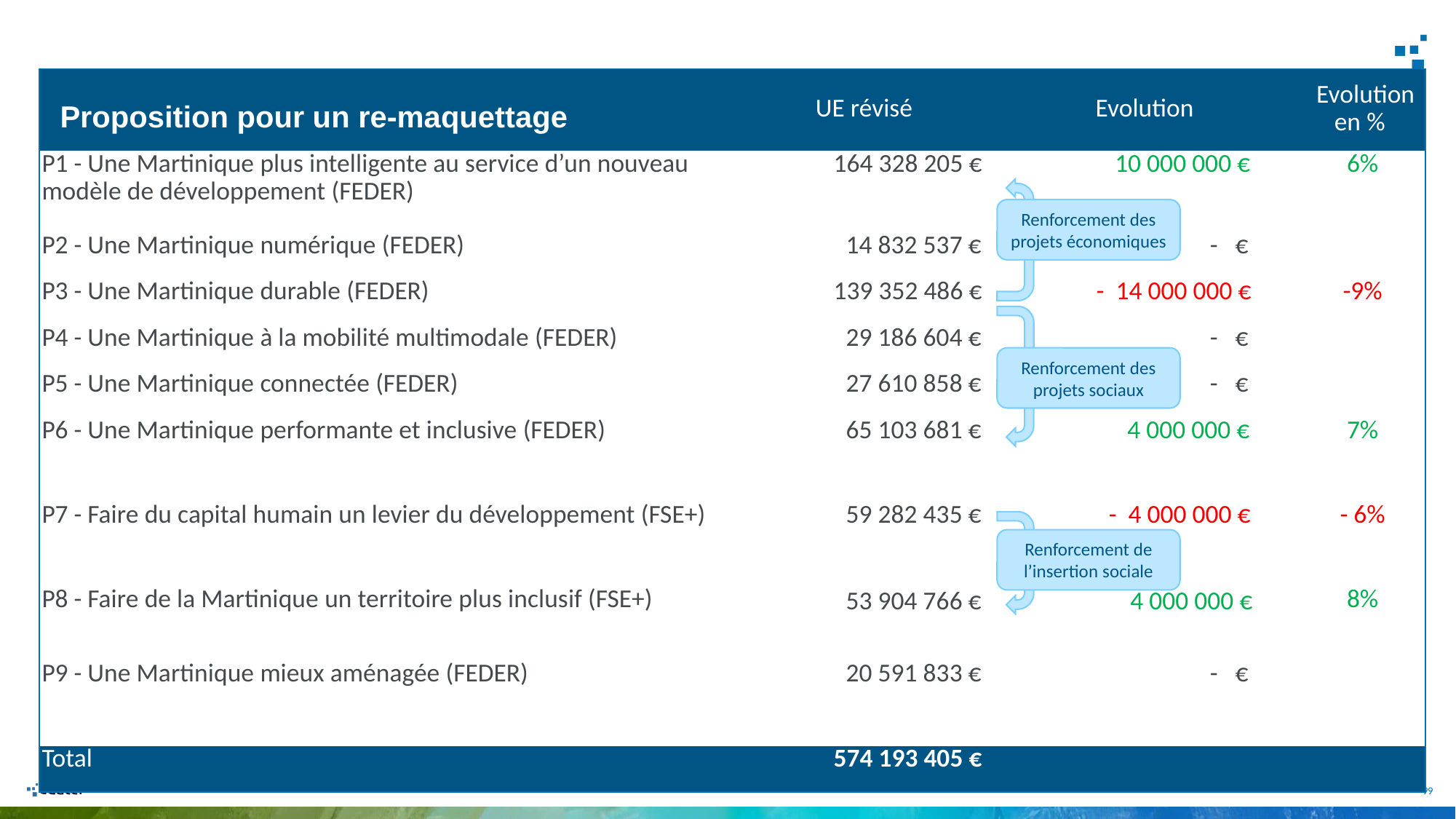

|  | UE révisé | Evolution | Evolution en % |
| --- | --- | --- | --- |
| P1 - Une Martinique plus intelligente au service d’un nouveau modèle de développement (FEDER) | 164 328 205 € | 10 000 000 € | 6% |
| P2 - Une Martinique numérique (FEDER) | 14 832 537 € | - € |  |
| P3 - Une Martinique durable (FEDER) | 139 352 486 € | - 14 000 000 € | -9% |
| P4 - Une Martinique à la mobilité multimodale (FEDER) | 29 186 604 € | - € |  |
| P5 - Une Martinique connectée (FEDER) | 27 610 858 € | - € |  |
| P6 - Une Martinique performante et inclusive (FEDER) | 65 103 681 € | 4 000 000 € | 7% |
|  |  |  |  |
| P7 - Faire du capital humain un levier du développement (FSE+) | 59 282 435 € | - 4 000 000 € | - 6% |
| P8 - Faire de la Martinique un territoire plus inclusif (FSE+) | 53 904 766 € | 4 000 000 € | 8% |
|  |  |  |  |
| P9 - Une Martinique mieux aménagée (FEDER) | 20 591 833 € | - € |  |
|  |  |  |  |
| Total | 574 193 405 € |  |  |
Proposition pour un re-maquettage
Renforcement des projets économiques

Renforcement des projets sociaux

Renforcement de l’insertion sociale